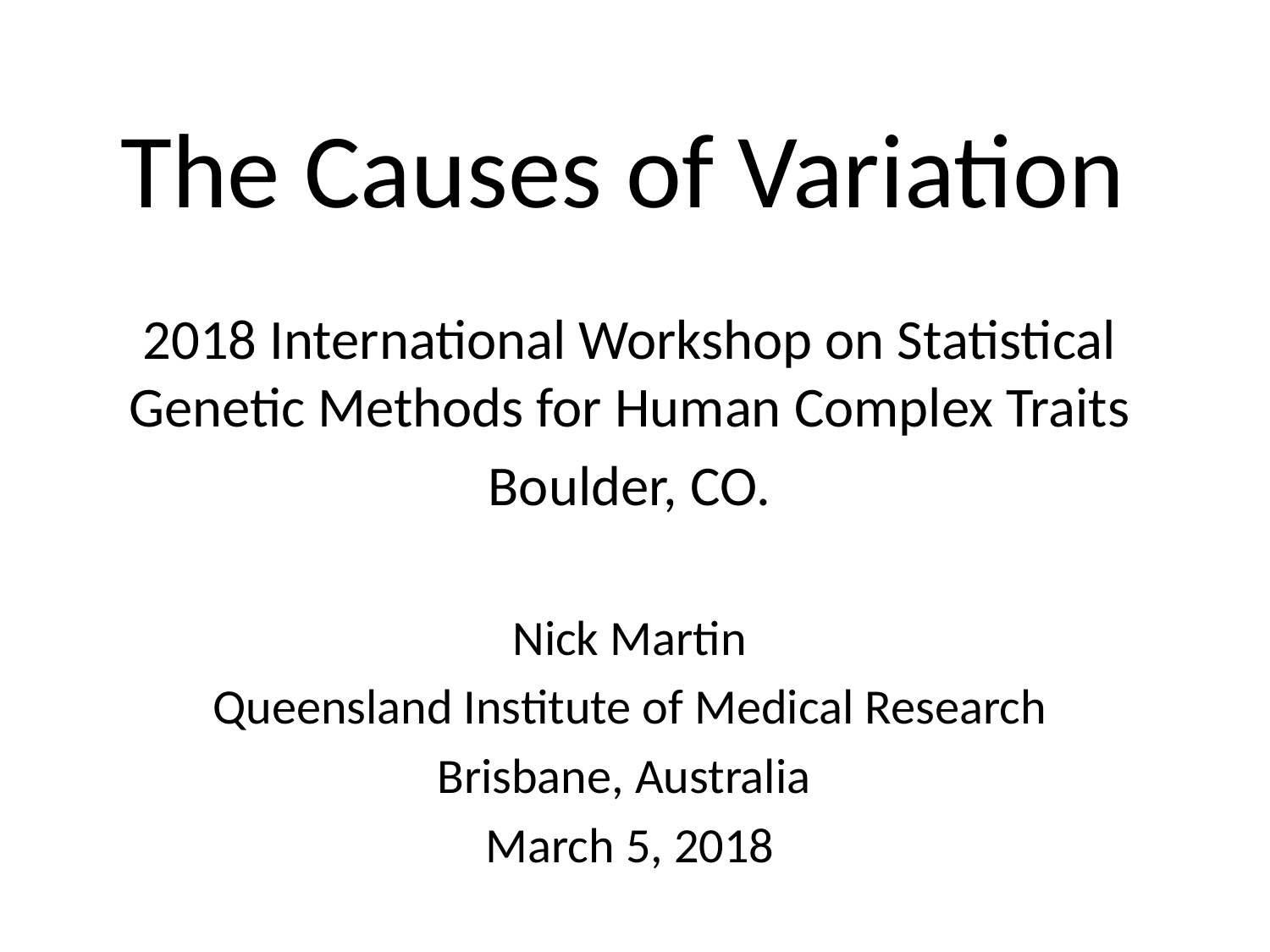

# The Causes of Variation
2018 International Workshop on Statistical Genetic Methods for Human Complex Traits
Boulder, CO.

Nick Martin
Queensland Institute of Medical Research
Brisbane, Australia
March 5, 2018